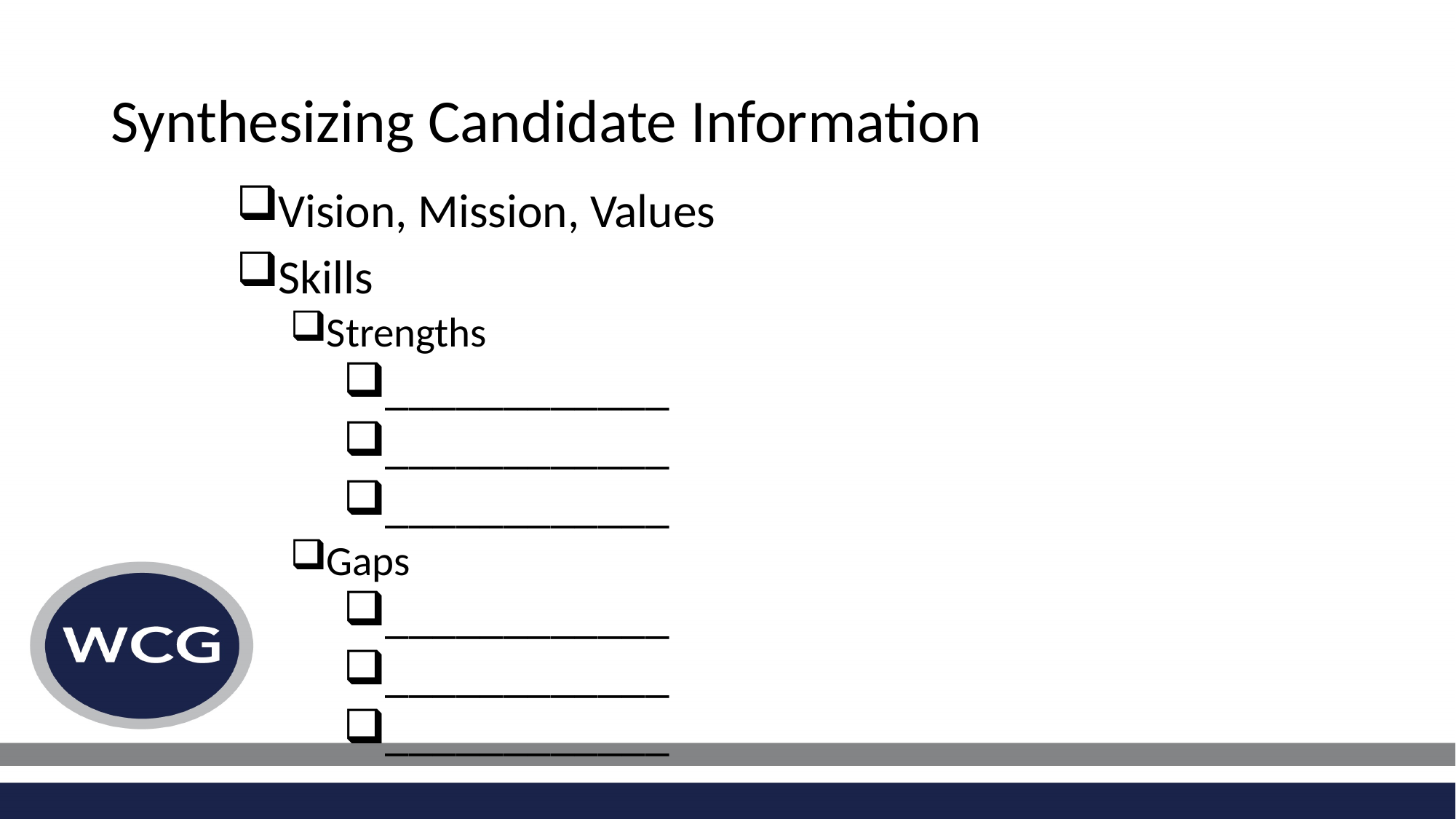

# Synthesizing Candidate Information
Vision, Mission, Values
Skills
Strengths
____________
____________
____________
Gaps
____________
____________
____________